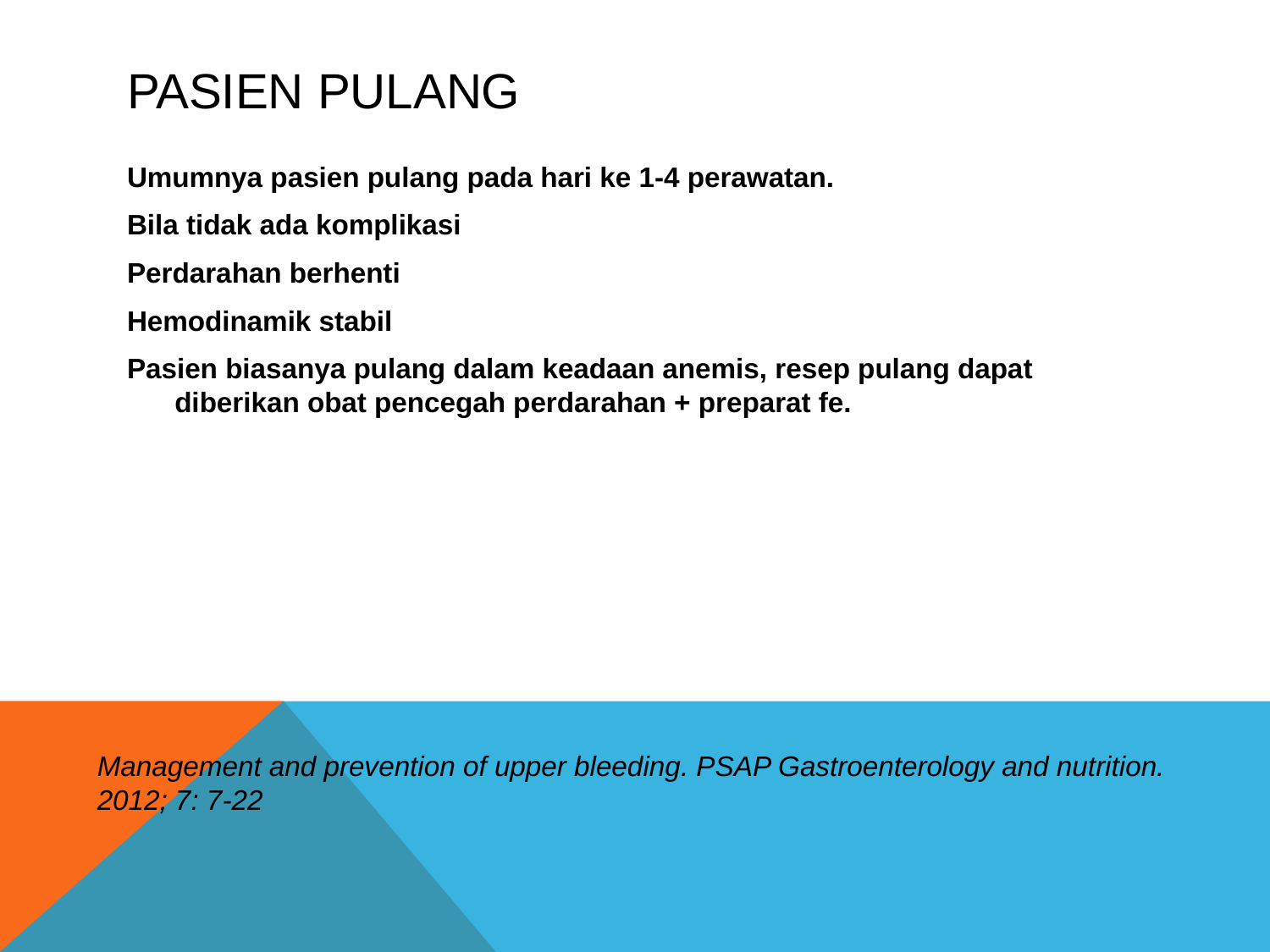

# Pasien pulang
Umumnya pasien pulang pada hari ke 1-4 perawatan.
Bila tidak ada komplikasi
Perdarahan berhenti
Hemodinamik stabil
Pasien biasanya pulang dalam keadaan anemis, resep pulang dapat diberikan obat pencegah perdarahan + preparat fe.
Management and prevention of upper bleeding. PSAP Gastroenterology and nutrition. 2012; 7: 7-22